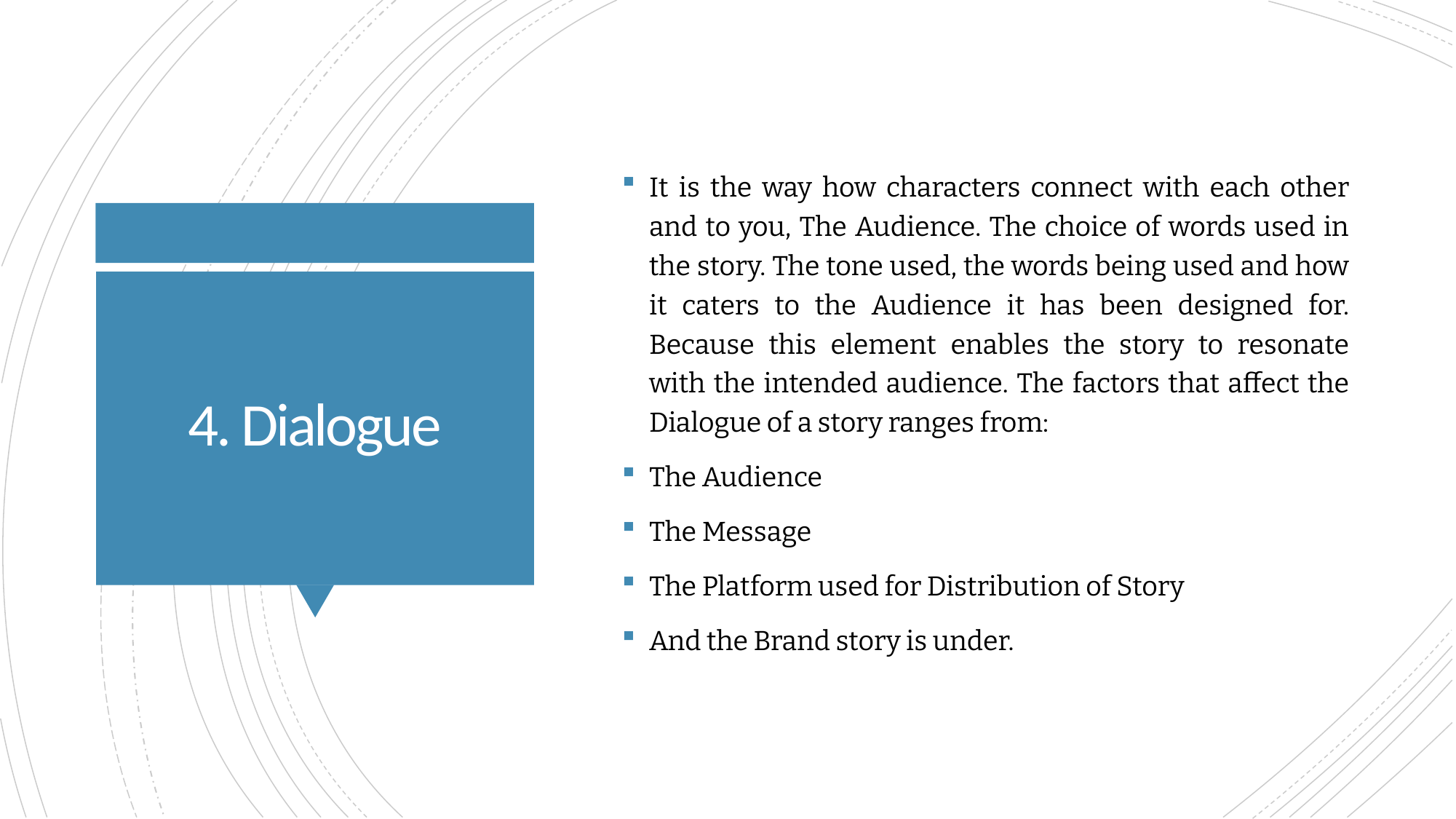

It is the way how characters connect with each other and to you, The Audience. The choice of words used in the story. The tone used, the words being used and how it caters to the Audience it has been designed for. Because this element enables the story to resonate with the intended audience. The factors that affect the Dialogue of a story ranges from:
The Audience
The Message
The Platform used for Distribution of Story
And the Brand story is under.
# 4. Dialogue